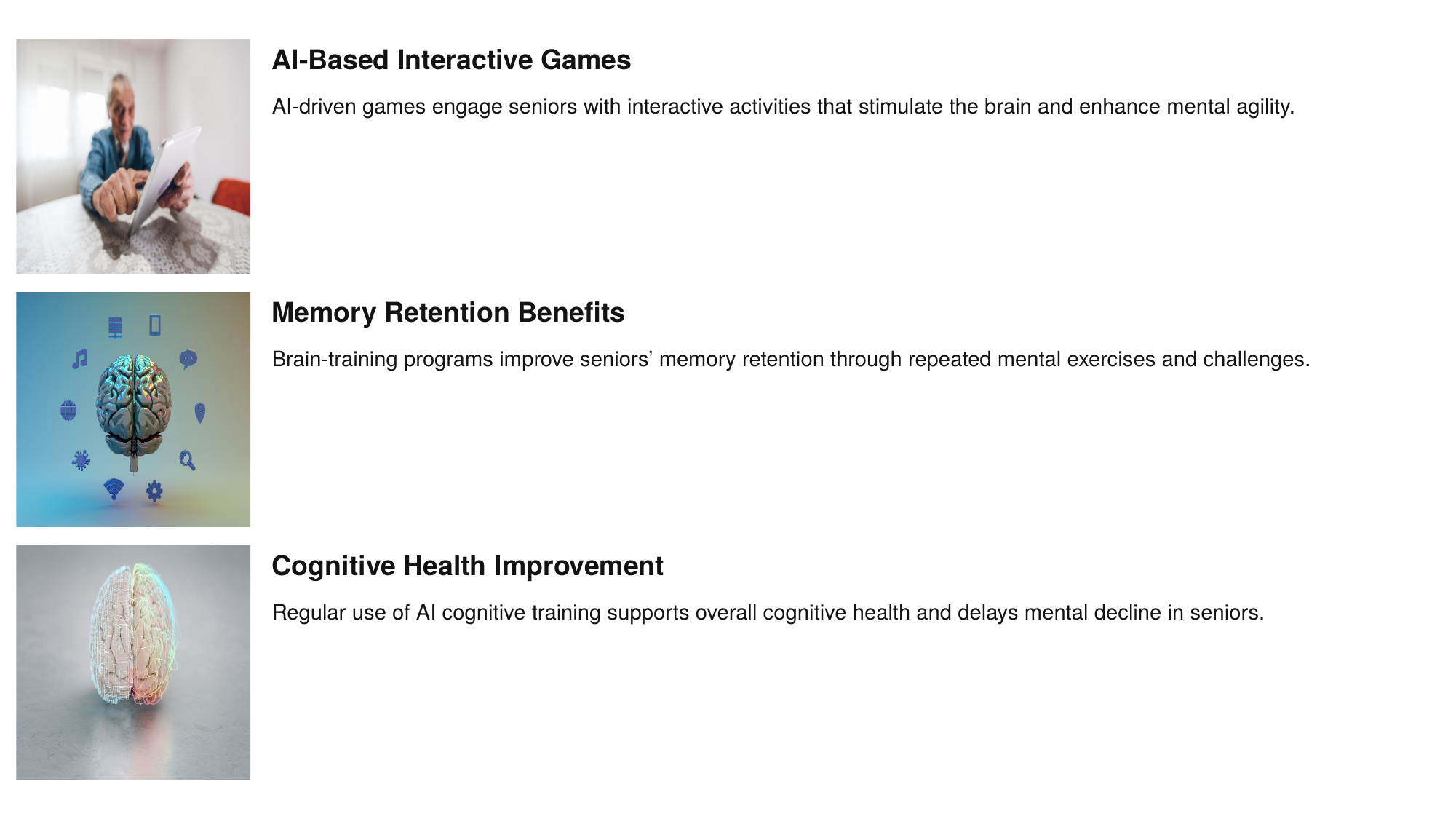

# AI-Driven Games and Cognitive Training
AI-Based Interactive Games
AI-driven games engage seniors with interactive activities that stimulate the brain and enhance mental agility.
Memory Retention Benefits
Brain-training programs improve seniors’ memory retention through repeated mental exercises and challenges.
Cognitive Health Improvement
Regular use of AI cognitive training supports overall cognitive health and delays mental decline in seniors.